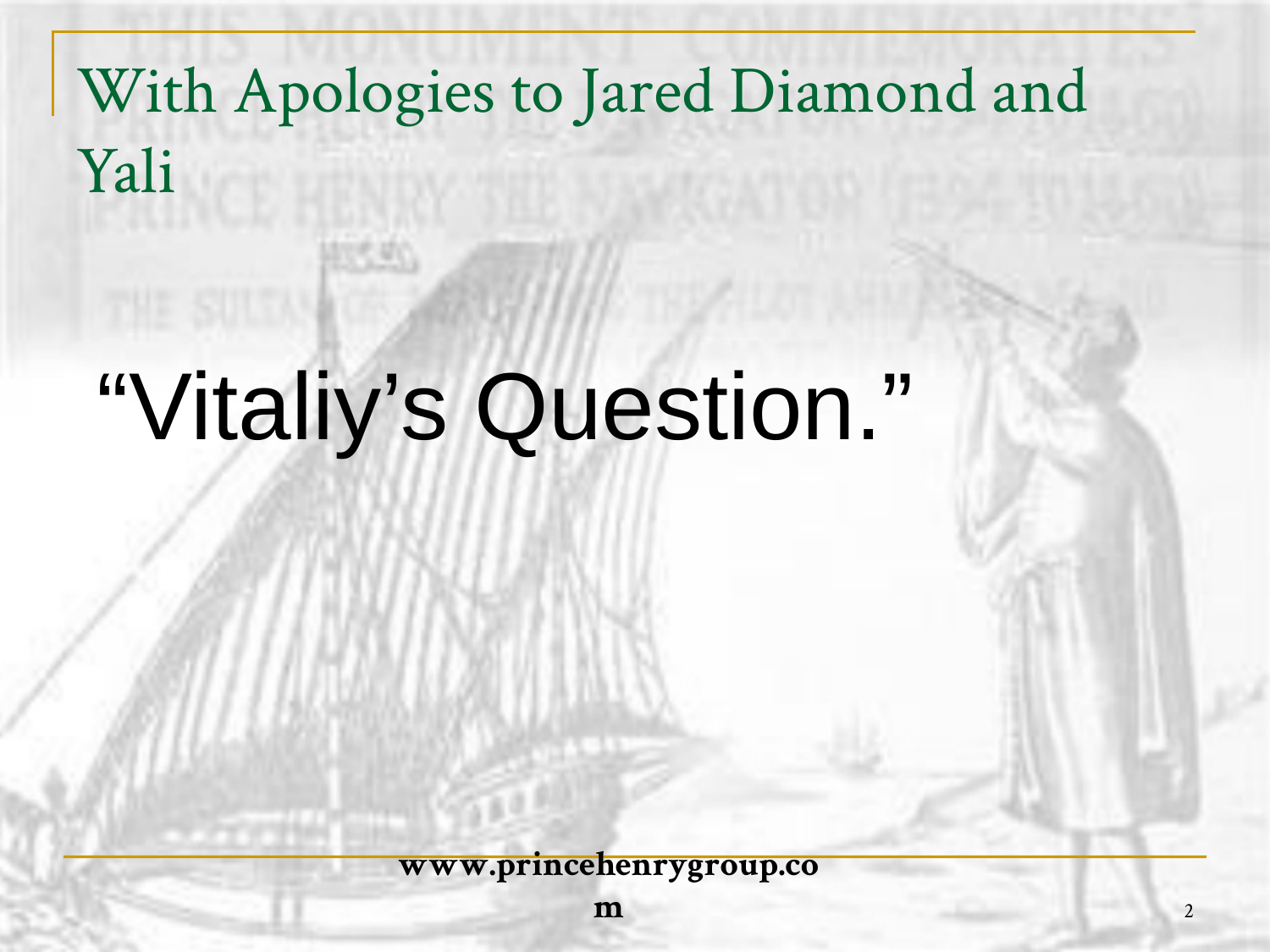

# With Apologies to Jared Diamond and Yali
“Vitaliy’s Question.”

2
www.princehenrygroup.com